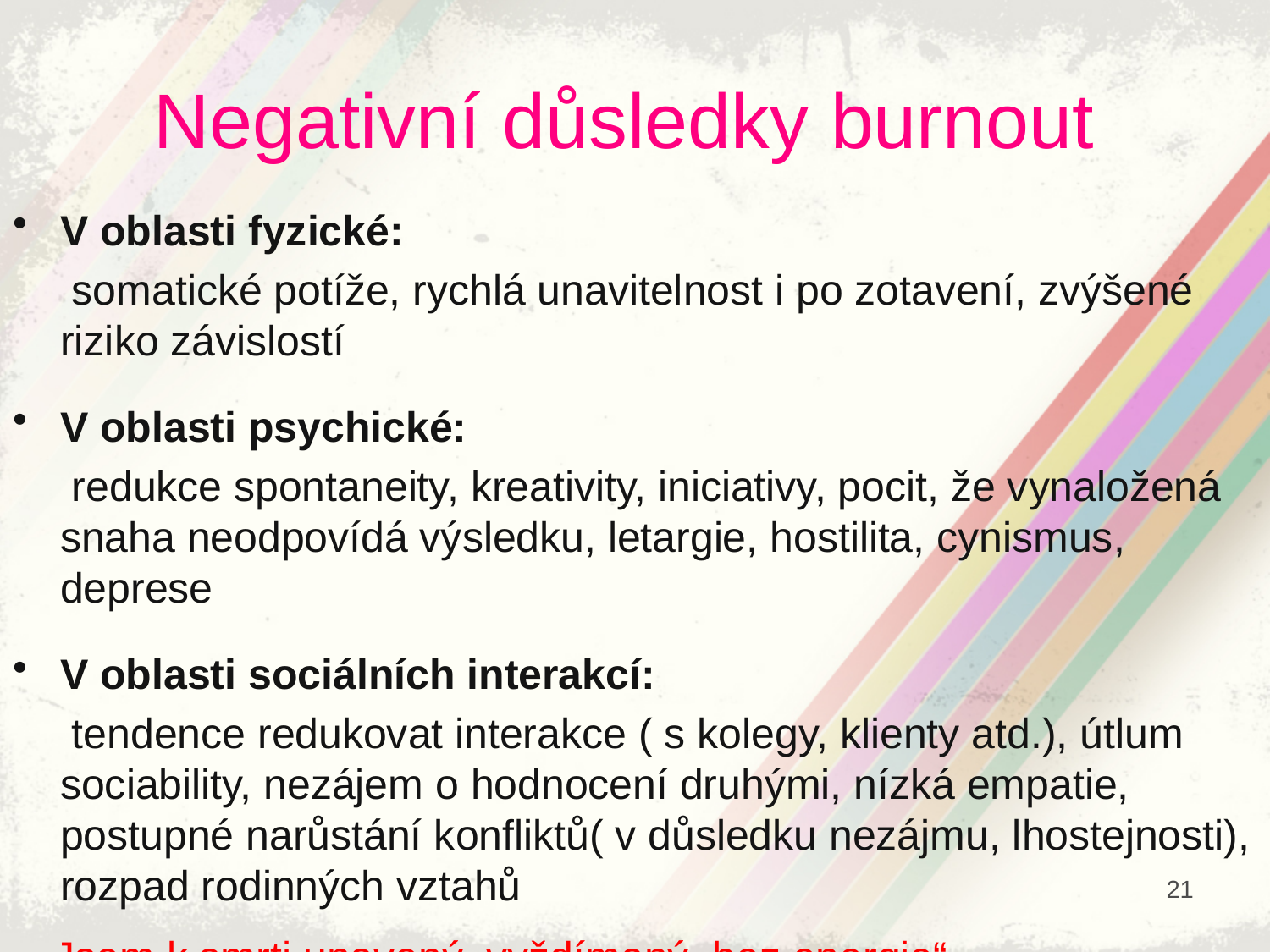

# Negativní důsledky burnout
V oblasti fyzické:
     somatické potíže, rychlá unavitelnost i po zotavení, zvýšené riziko závislostí

V oblasti psychické:
     redukce spontaneity, kreativity, iniciativy, pocit, že vynaložená snaha neodpovídá výsledku, letargie, hostilita, cynismus, deprese

V oblasti sociálních interakcí:
     tendence redukovat interakce ( s kolegy, klienty atd.), útlum sociability, nezájem o hodnocení druhými, nízká empatie, postupné narůstání konfliktů( v důsledku nezájmu, lhostejnosti), rozpad rodinných vztahů

   „Jsem k smrti unavený, vyždímaný, bez energie“

21